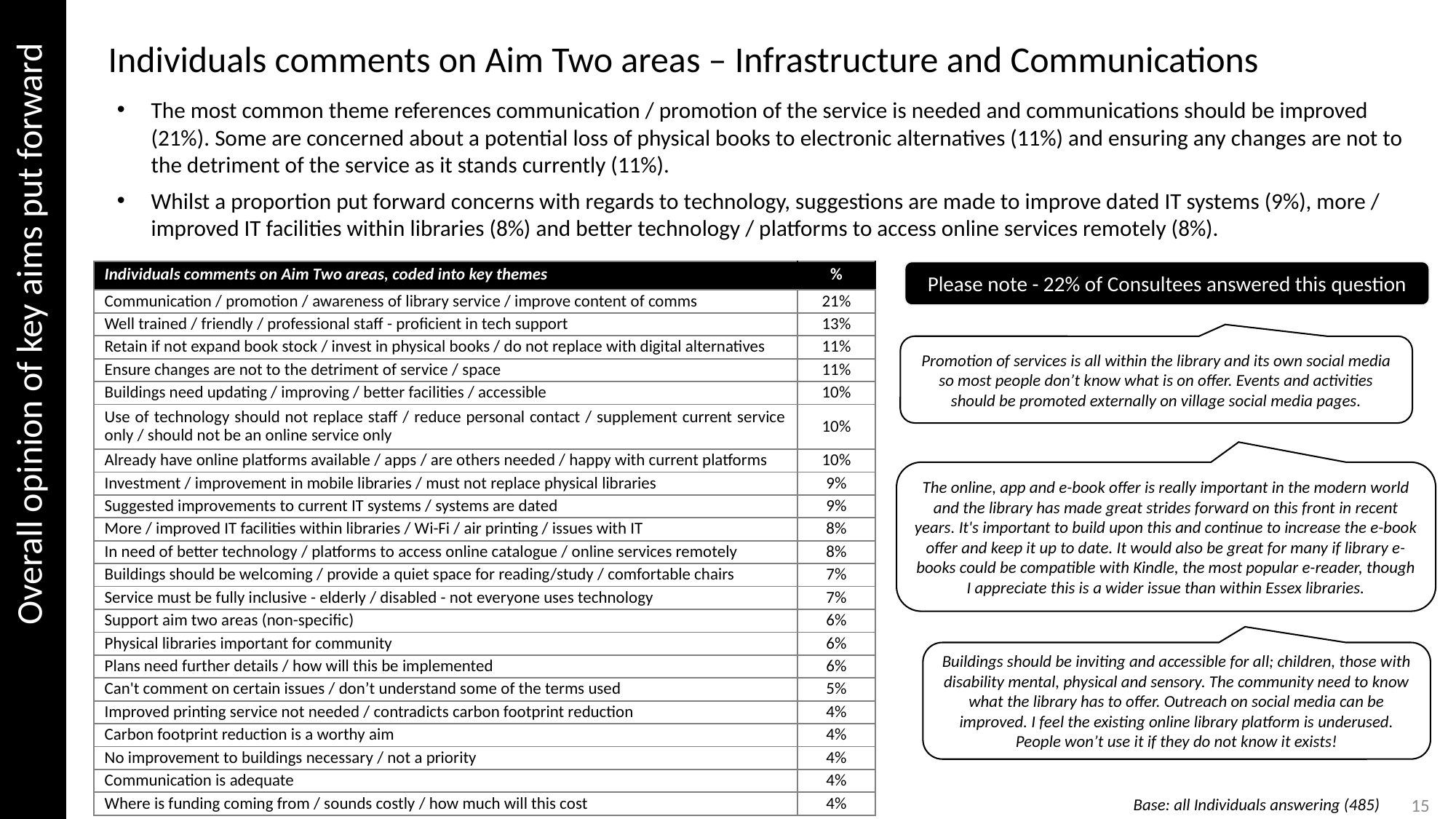

Overall opinion of key aims put forward
Individuals comments on Aim Two areas – Infrastructure and Communications
The most common theme references communication / promotion of the service is needed and communications should be improved (21%). Some are concerned about a potential loss of physical books to electronic alternatives (11%) and ensuring any changes are not to the detriment of the service as it stands currently (11%).
Whilst a proportion put forward concerns with regards to technology, suggestions are made to improve dated IT systems (9%), more / improved IT facilities within libraries (8%) and better technology / platforms to access online services remotely (8%).
| Individuals comments on Aim Two areas, coded into key themes | % |
| --- | --- |
| Communication / promotion / awareness of library service / improve content of comms | 21% |
| Well trained / friendly / professional staff - proficient in tech support | 13% |
| Retain if not expand book stock / invest in physical books / do not replace with digital alternatives | 11% |
| Ensure changes are not to the detriment of service / space | 11% |
| Buildings need updating / improving / better facilities / accessible | 10% |
| Use of technology should not replace staff / reduce personal contact / supplement current service only / should not be an online service only | 10% |
| Already have online platforms available / apps / are others needed / happy with current platforms | 10% |
| Investment / improvement in mobile libraries / must not replace physical libraries | 9% |
| Suggested improvements to current IT systems / systems are dated | 9% |
| More / improved IT facilities within libraries / Wi-Fi / air printing / issues with IT | 8% |
| In need of better technology / platforms to access online catalogue / online services remotely | 8% |
| Buildings should be welcoming / provide a quiet space for reading/study / comfortable chairs | 7% |
| Service must be fully inclusive - elderly / disabled - not everyone uses technology | 7% |
| Support aim two areas (non-specific) | 6% |
| Physical libraries important for community | 6% |
| Plans need further details / how will this be implemented | 6% |
| Can't comment on certain issues / don’t understand some of the terms used | 5% |
| Improved printing service not needed / contradicts carbon footprint reduction | 4% |
| Carbon footprint reduction is a worthy aim | 4% |
| No improvement to buildings necessary / not a priority | 4% |
| Communication is adequate | 4% |
| Where is funding coming from / sounds costly / how much will this cost | 4% |
Please note - 22% of Consultees answered this question
Promotion of services is all within the library and its own social media so most people don’t know what is on offer. Events and activities should be promoted externally on village social media pages.
The online, app and e-book offer is really important in the modern world and the library has made great strides forward on this front in recent years. It's important to build upon this and continue to increase the e-book offer and keep it up to date. It would also be great for many if library e-books could be compatible with Kindle, the most popular e-reader, though I appreciate this is a wider issue than within Essex libraries.
Buildings should be inviting and accessible for all; children, those with disability mental, physical and sensory. The community need to know what the library has to offer. Outreach on social media can be improved. I feel the existing online library platform is underused. People won’t use it if they do not know it exists!
Base: all Individuals answering (485)
15